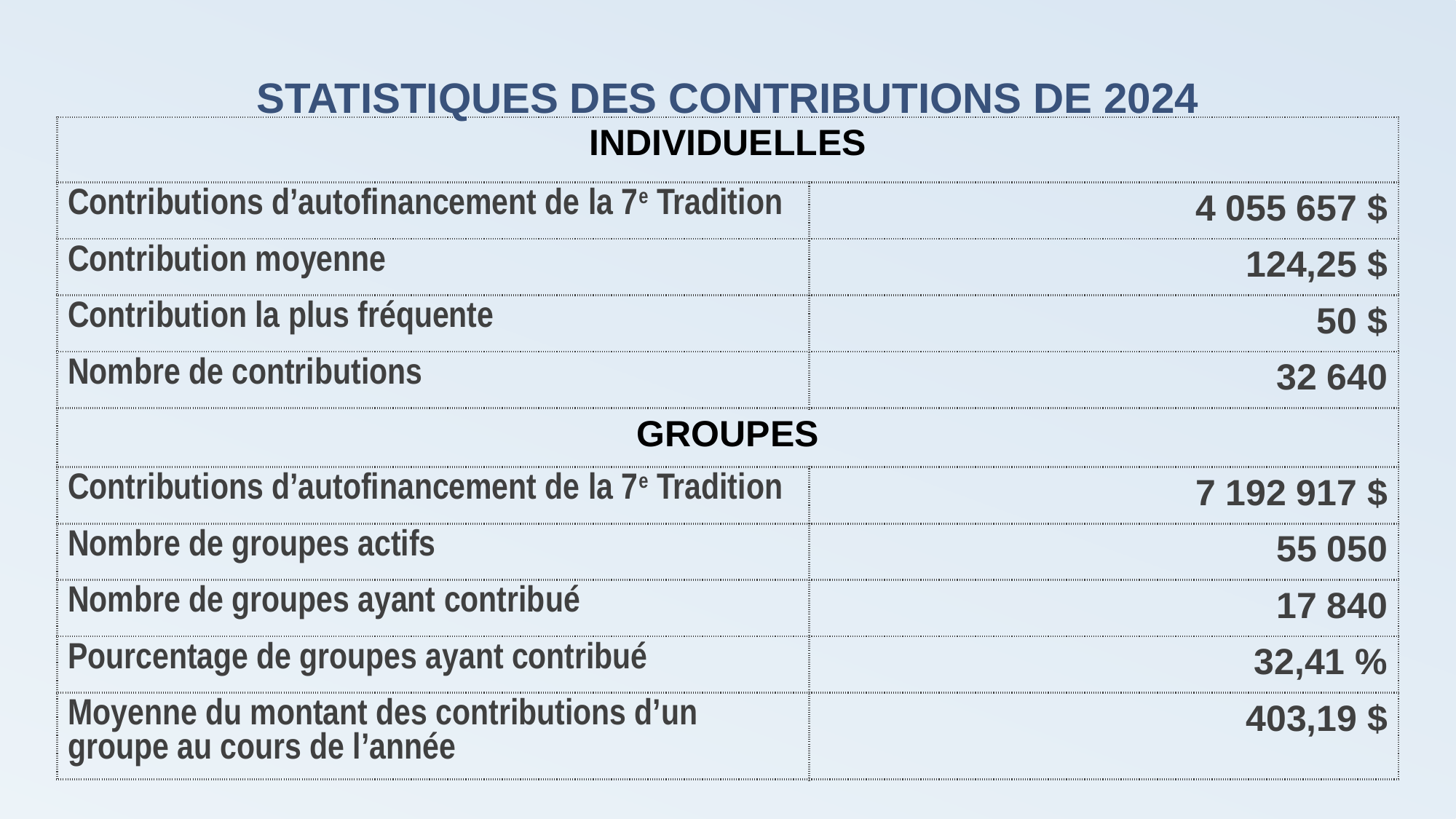

STATISTIQUES DES CONTRIBUTIONS DE 2024
| INDIVIDUELLES |  |
| --- | --- |
| Contributions d’autofinancement de la 7e Tradition | 4 055 657 $ |
| Contribution moyenne | 124,25 $ |
| Contribution la plus fréquente | 50 $ |
| Nombre de contributions | 32 640 |
| GROUPES |  |
| Contributions d’autofinancement de la 7e Tradition | 7 192 917 $ |
| Nombre de groupes actifs | 55 050 |
| Nombre de groupes ayant contribué | 17 840 |
| Pourcentage de groupes ayant contribué | 32,41 % |
| Moyenne du montant des contributions d’un groupe au cours de l’année | 403,19 $ |